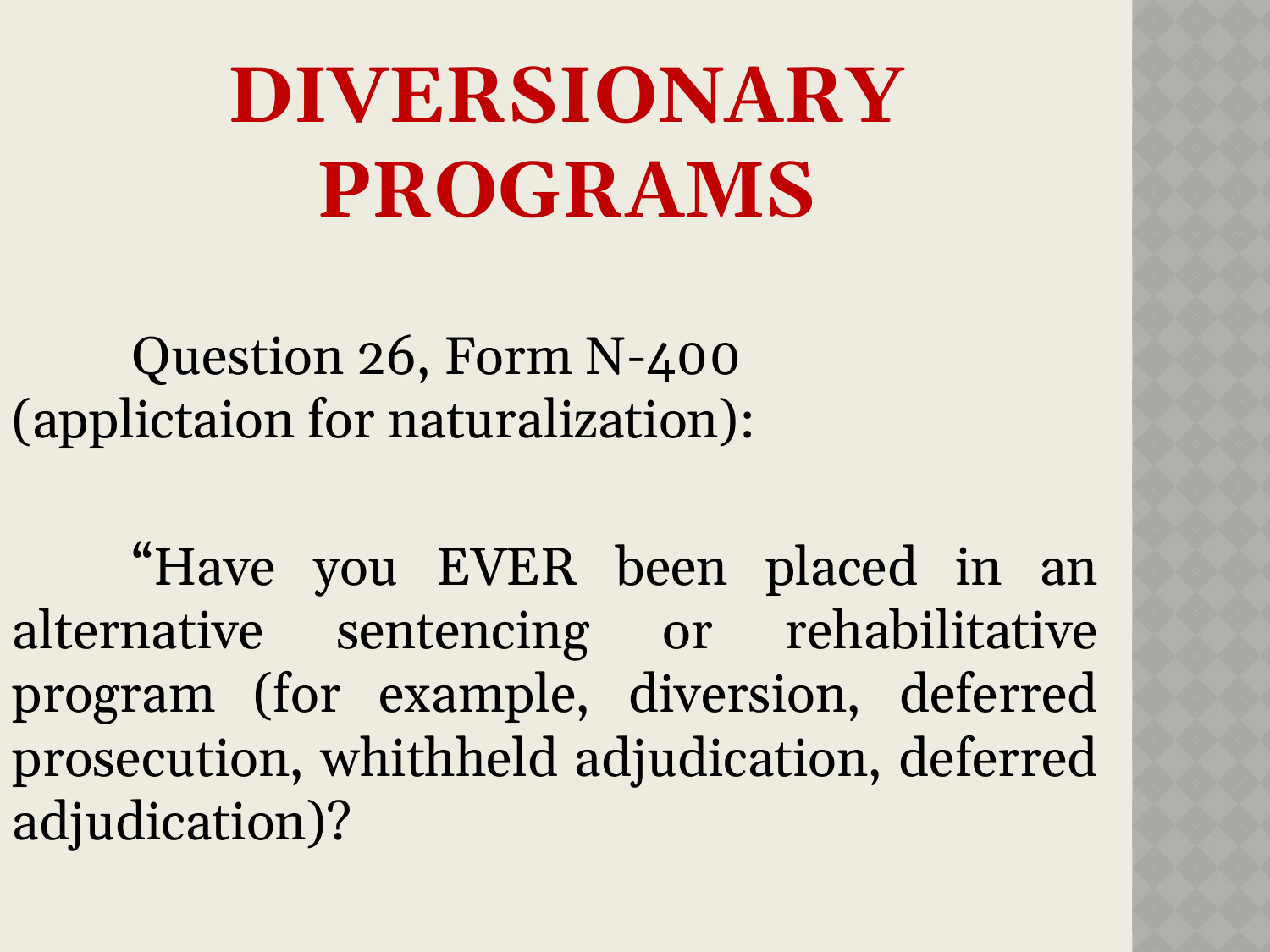

# diversionary programs

	Question 26, Form N-400 	(applictaion for naturalization):

	“Have you EVER been placed in an alternative sentencing or rehabilitative program (for example, diversion, deferred prosecution, whithheld adjudication, deferred adjudication)?